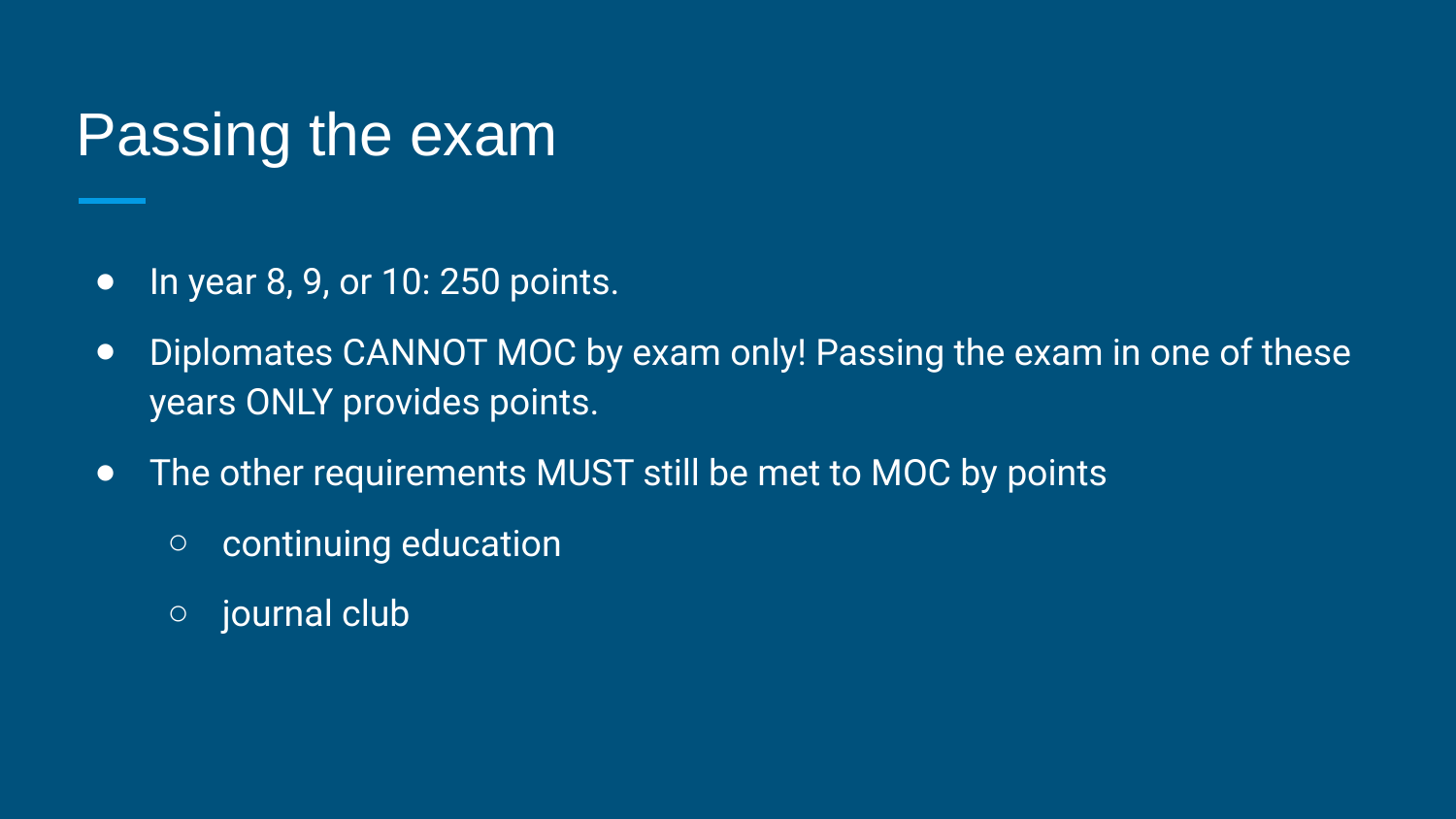

# Passing the exam
In year 8, 9, or 10: 250 points.
Diplomates CANNOT MOC by exam only! Passing the exam in one of these years ONLY provides points.
The other requirements MUST still be met to MOC by points
continuing education
journal club